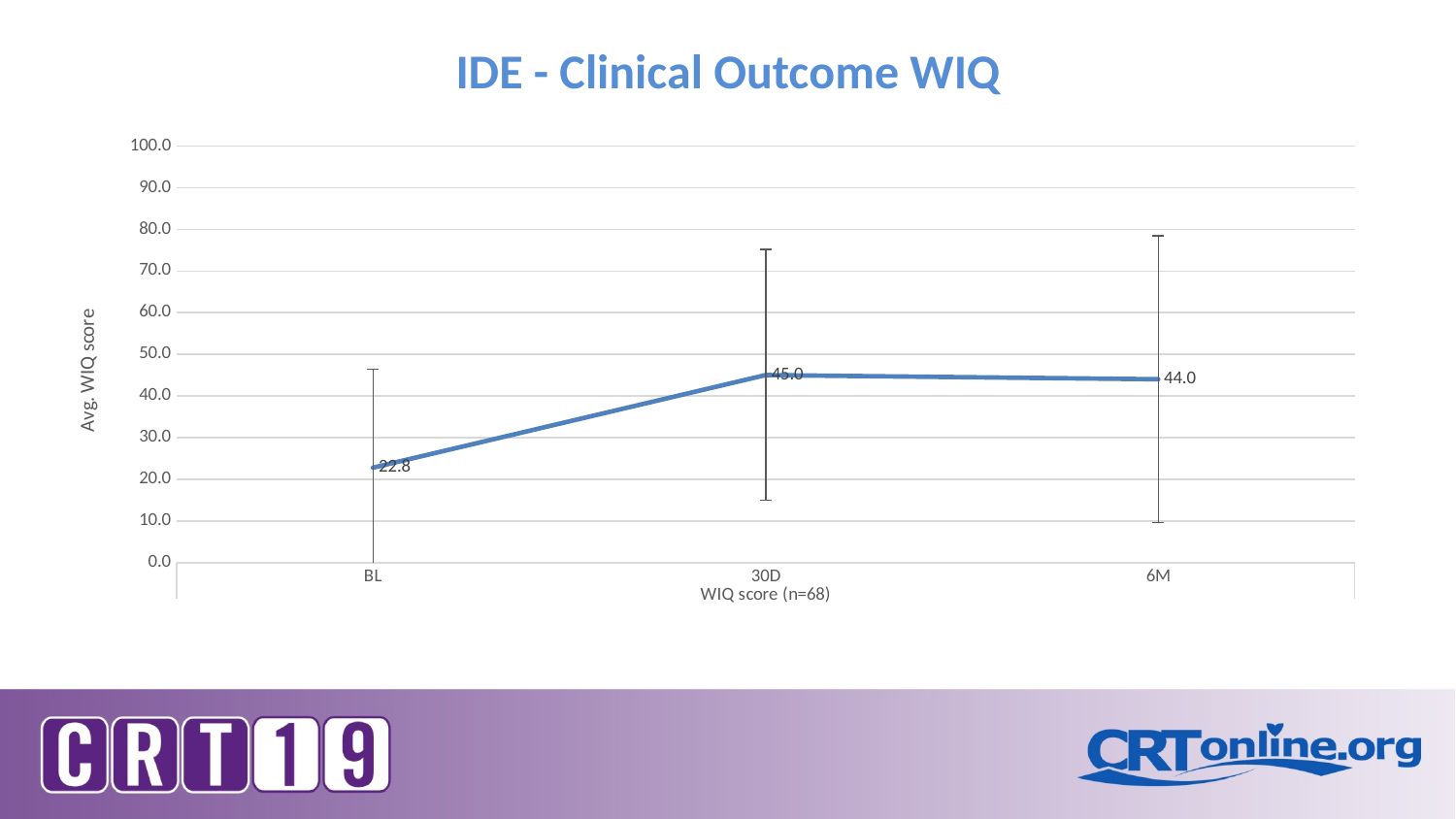

# IDE - Clinical Outcome WIQ

### Chart

| Category |  |
|---|---|
| BL | 22.78664502279831 |
| 30D | 45.037713290190915 |
| 6M | 44.023085916711885 |